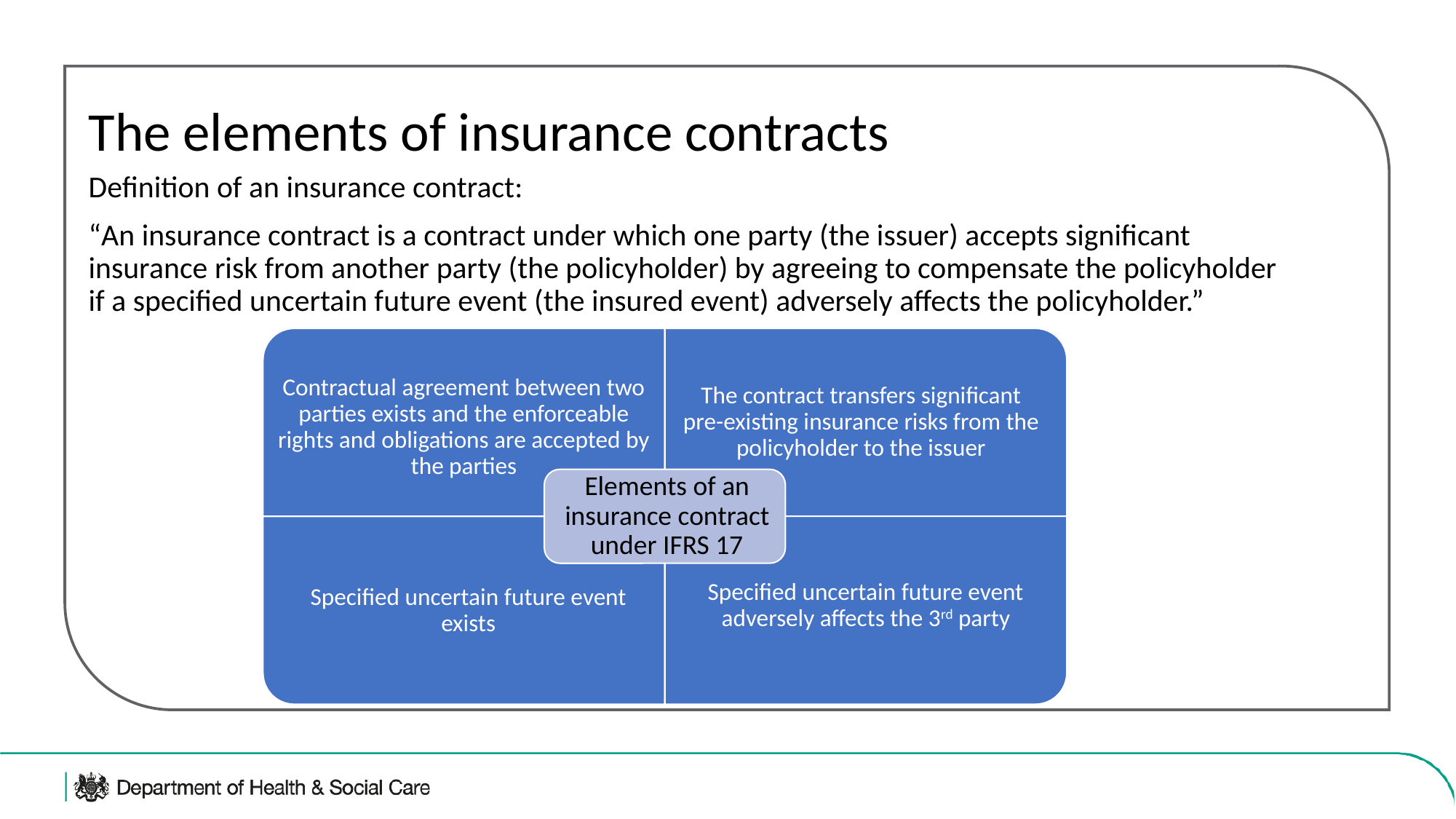

The elements of insurance contracts
Definition of an insurance contract:
“An insurance contract is a contract under which one party (the issuer) accepts significant insurance risk from another party (the policyholder) by agreeing to compensate the policyholder if a specified uncertain future event (the insured event) adversely affects the policyholder.”

Contractual agreement between two parties exists and the enforceable rights and obligations are accepted by the parties
The contract transfers significant pre-existing insurance risks from the policyholder to the issuer
Specified uncertain future event exists
Specified uncertain future event adversely affects the 3rd party
Elements of an insurance contract under IFRS 17